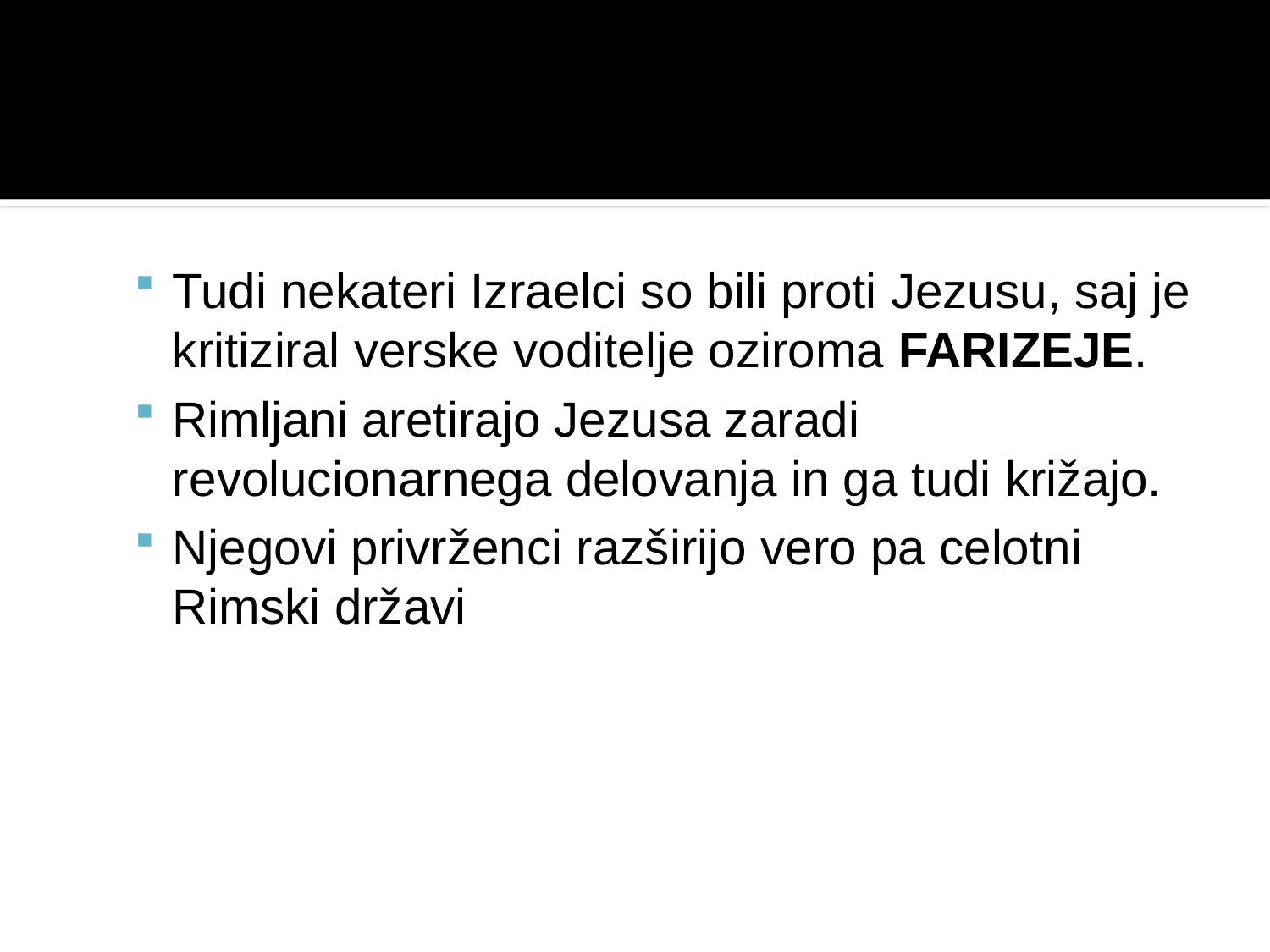

#
Tudi nekateri Izraelci so bili proti Jezusu, saj je kritiziral verske voditelje oziroma FARIZEJE.
Rimljani aretirajo Jezusa zaradi revolucionarnega delovanja in ga tudi križajo.
Njegovi privrženci razširijo vero pa celotni Rimski državi